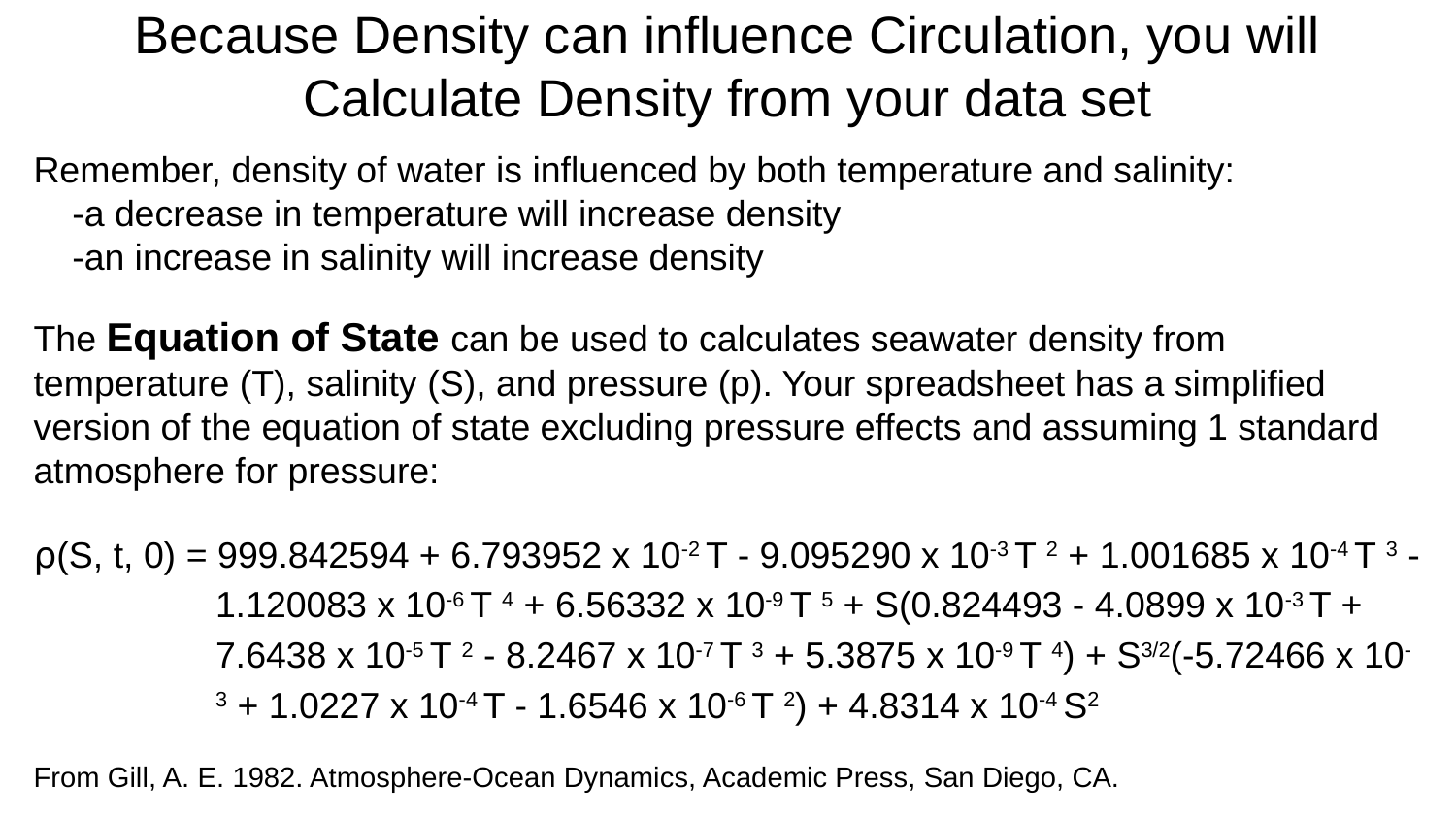

# Because Density can influence Circulation, you will Calculate Density from your data set
Remember, density of water is influenced by both temperature and salinity:
  -a decrease in temperature will increase density
  -an increase in salinity will increase density

The Equation of State can be used to calculates seawater density from temperature (T), salinity (S), and pressure (p). Your spreadsheet has a simplified version of the equation of state excluding pressure effects and assuming 1 standard atmosphere for pressure:

⍴(S, t, 0) = 999.842594 + 6.793952 x 10-2 T - 9.095290 x 10-3 T 2 + 1.001685 x 10-4 T 3 - 1.120083 x 10-6 T 4 + 6.56332 x 10-9 T 5 + S(0.824493 - 4.0899 x 10-3 T + 7.6438 x 10-5 T 2 - 8.2467 x 10-7 T 3 + 5.3875 x 10-9 T 4) + S3/2(-5.72466 x 10-3 + 1.0227 x 10-4 T - 1.6546 x 10-6 T 2) + 4.8314 x 10-4 S2

From Gill, A. E. 1982. Atmosphere-Ocean Dynamics, Academic Press, San Diego, CA.